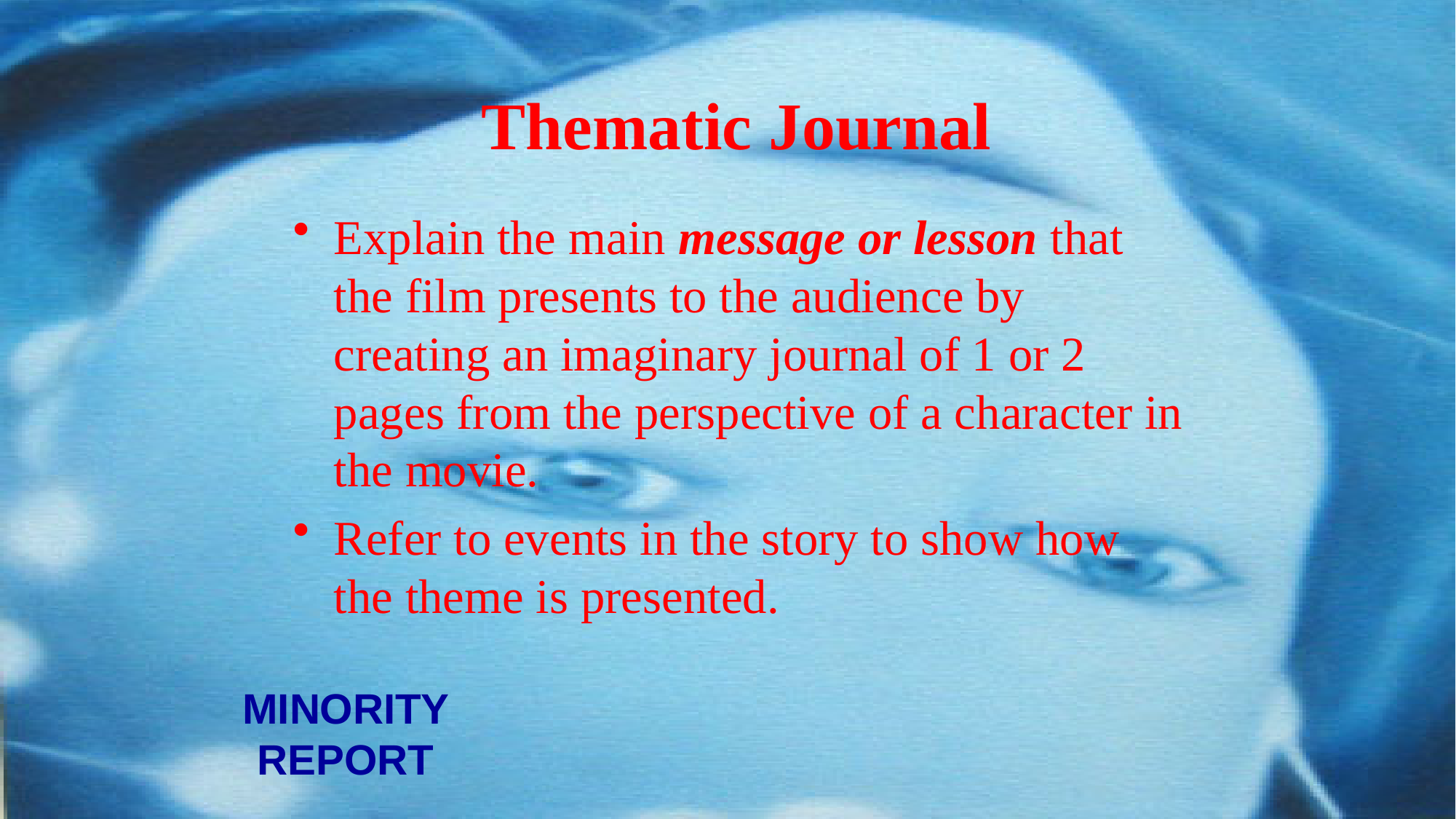

Thematic Journal
Explain the main message or lesson that the film presents to the audience by creating an imaginary journal of 1 or 2 pages from the perspective of a character in the movie.
Refer to events in the story to show how the theme is presented.
MINORITY REPORT